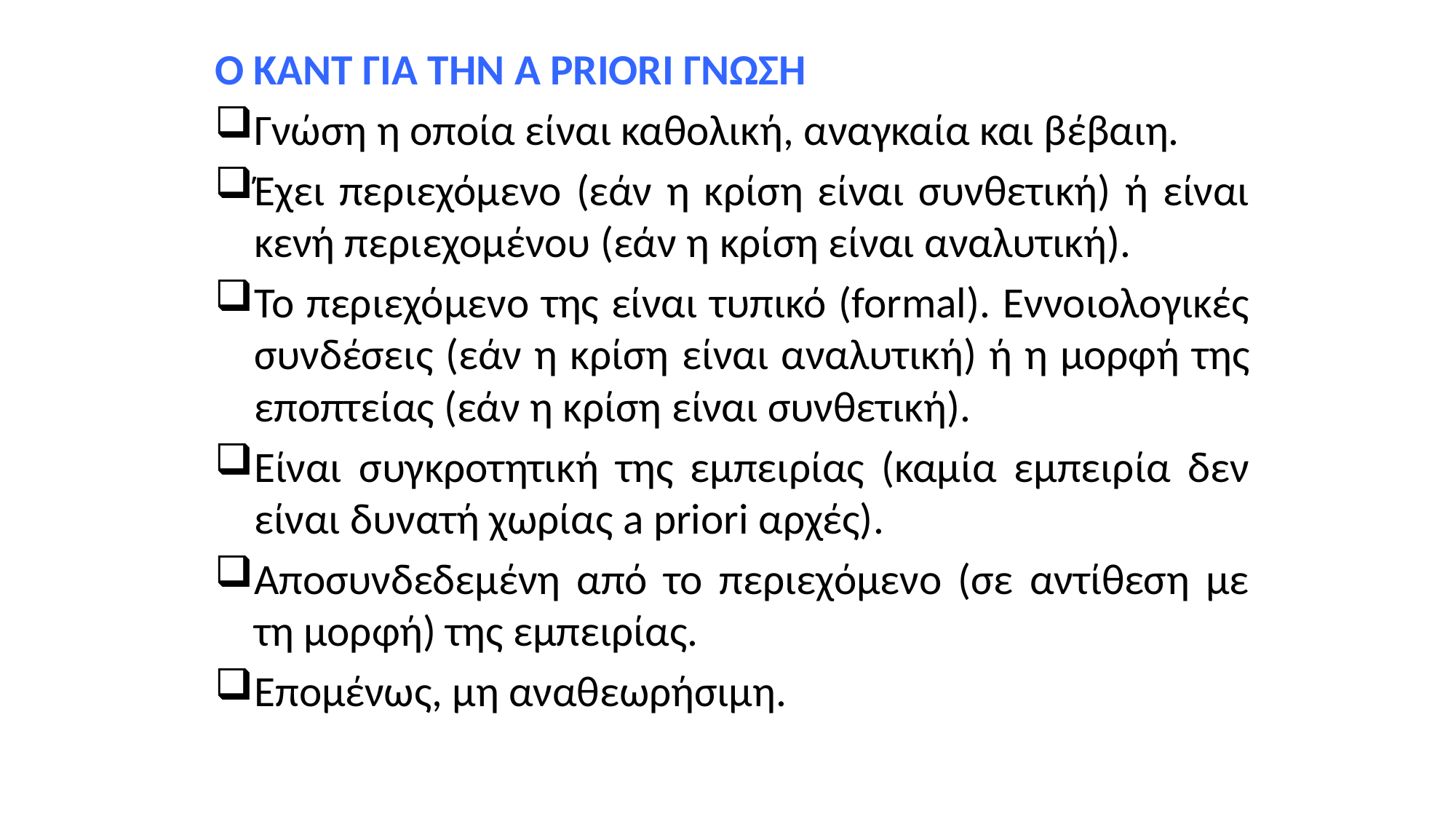

Ο ΚΑΝΤ ΓΙΑ ΤΗΝ A PRIORI ΓΝΩΣΗ
Γνώση η οποία είναι καθολική, αναγκαία και βέβαιη.
Έχει περιεχόμενο (εάν η κρίση είναι συνθετική) ή είναι κενή περιεχομένου (εάν η κρίση είναι αναλυτική).
Το περιεχόμενο της είναι τυπικό (formal). Εννοιολογικές συνδέσεις (εάν η κρίση είναι αναλυτική) ή η μορφή της εποπτείας (εάν η κρίση είναι συνθετική).
Είναι συγκροτητική της εμπειρίας (καμία εμπειρία δεν είναι δυνατή χωρίας a priori αρχές).
Αποσυνδεδεμένη από το περιεχόμενο (σε αντίθεση με τη μορφή) της εμπειρίας.
Επομένως, μη αναθεωρήσιμη.